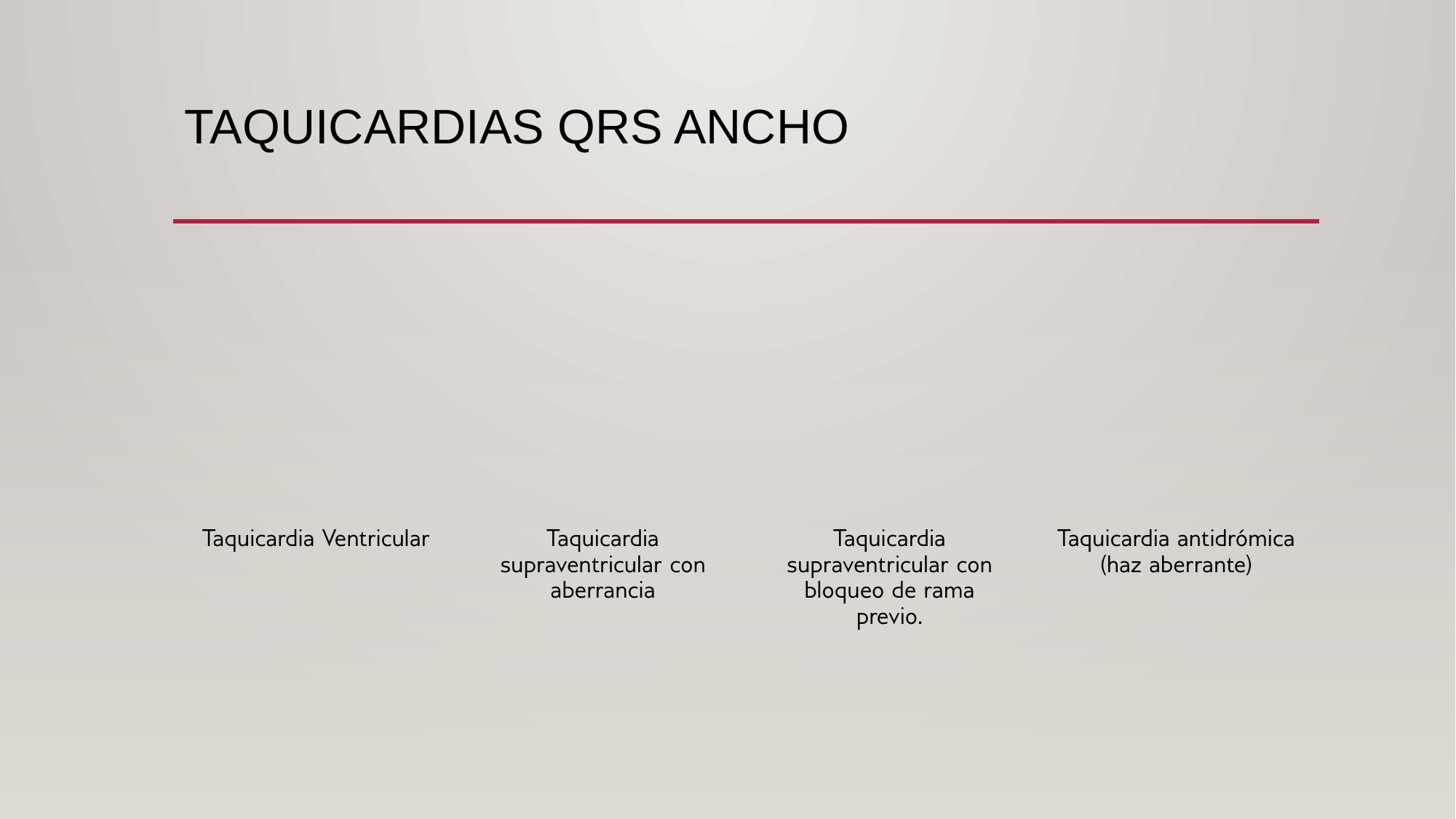

# Taquicardias QRS ancho
Taquicardia Ventricular
Taquicardia supraventricular con aberrancia
Taquicardia supraventricular con bloqueo de rama previo.
Taquicardia antidrómica (haz aberrante)